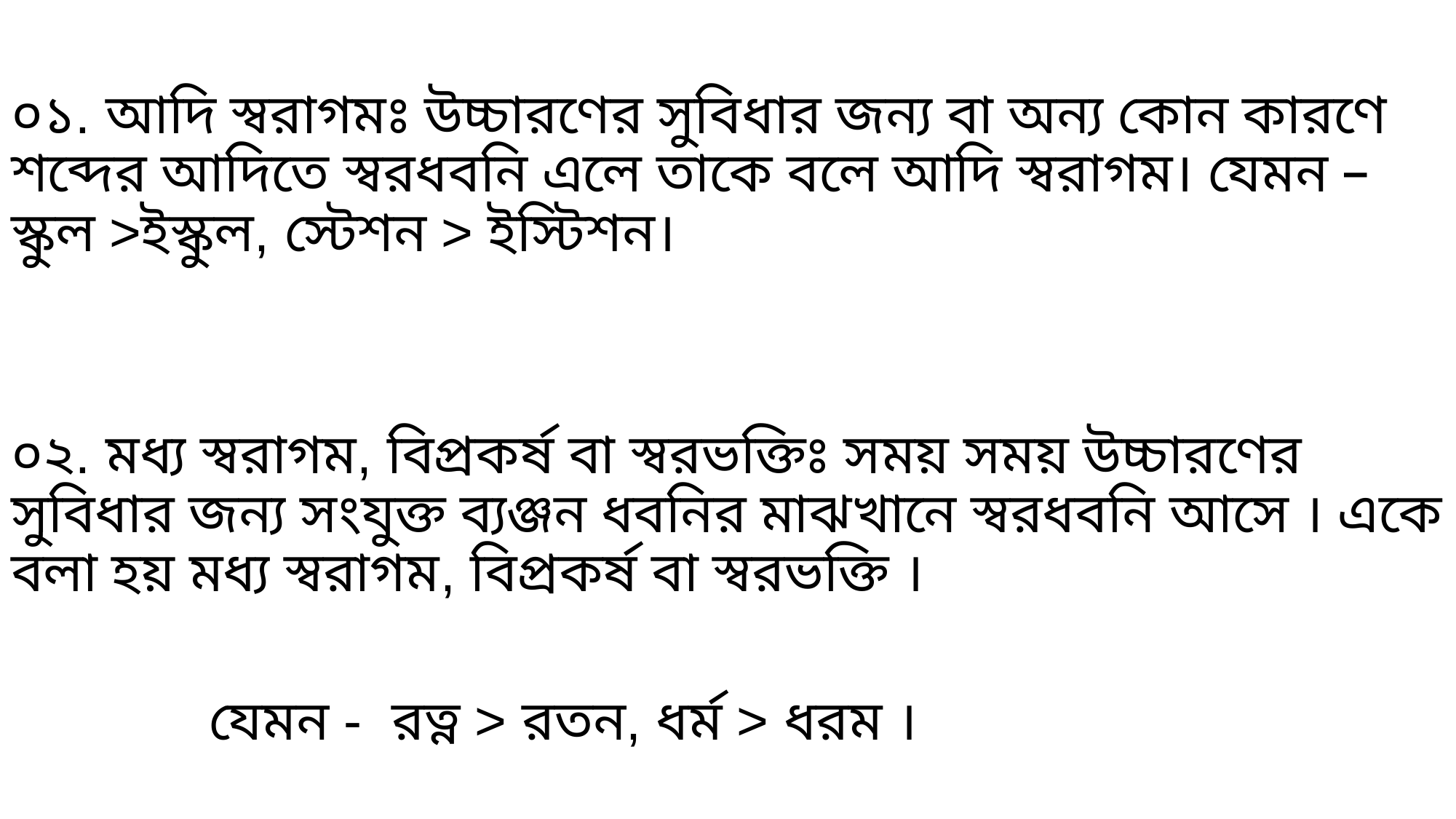

০১. আদি স্বরাগমঃ উচ্চারণের সুবিধার জন্য বা অন্য কোন কারণে শব্দের আদিতে স্বরধবনি এলে তাকে বলে আদি স্বরাগম। যেমন – স্কুল >ইস্কুল, স্টেশন > ইস্টিশন।

০২. মধ্য স্বরাগম, বিপ্রকর্ষ বা স্বরভক্তিঃ সময় সময় উচ্চারণের সুবিধার জন্য সংযুক্ত ব্যঞ্জন ধবনির মাঝখানে স্বরধবনি আসে । একে বলা হয় মধ্য স্বরাগম, বিপ্রকর্ষ বা স্বরভক্তি ।

              যেমন -  রত্ন > রতন, ধর্ম > ধরম ।